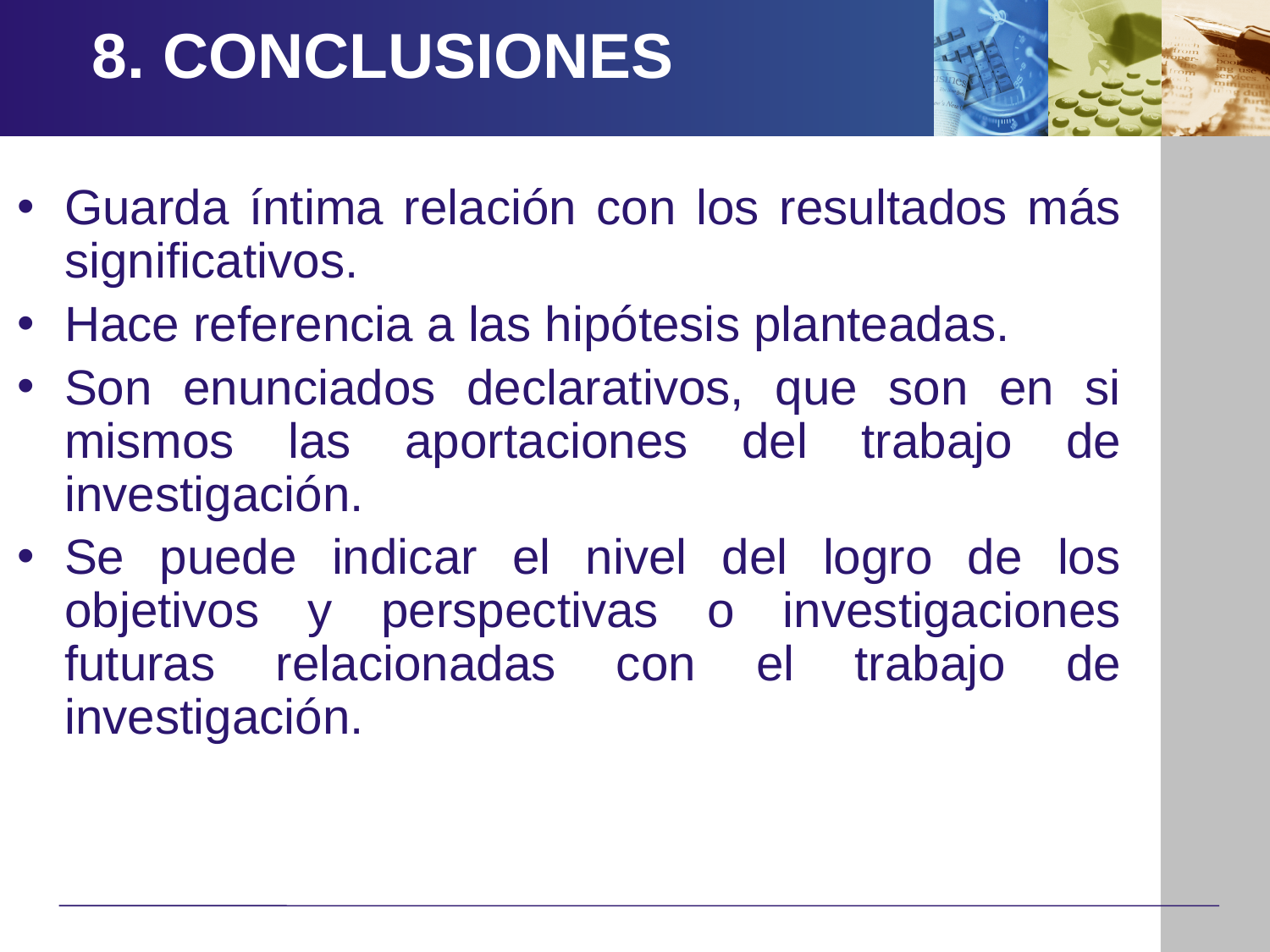

# 8. CONCLUSIONES
Guarda íntima relación con los resultados más significativos.
Hace referencia a las hipótesis planteadas.
Son enunciados declarativos, que son en si mismos las aportaciones del trabajo de investigación.
Se puede indicar el nivel del logro de los objetivos y perspectivas o investigaciones futuras relacionadas con el trabajo de investigación.